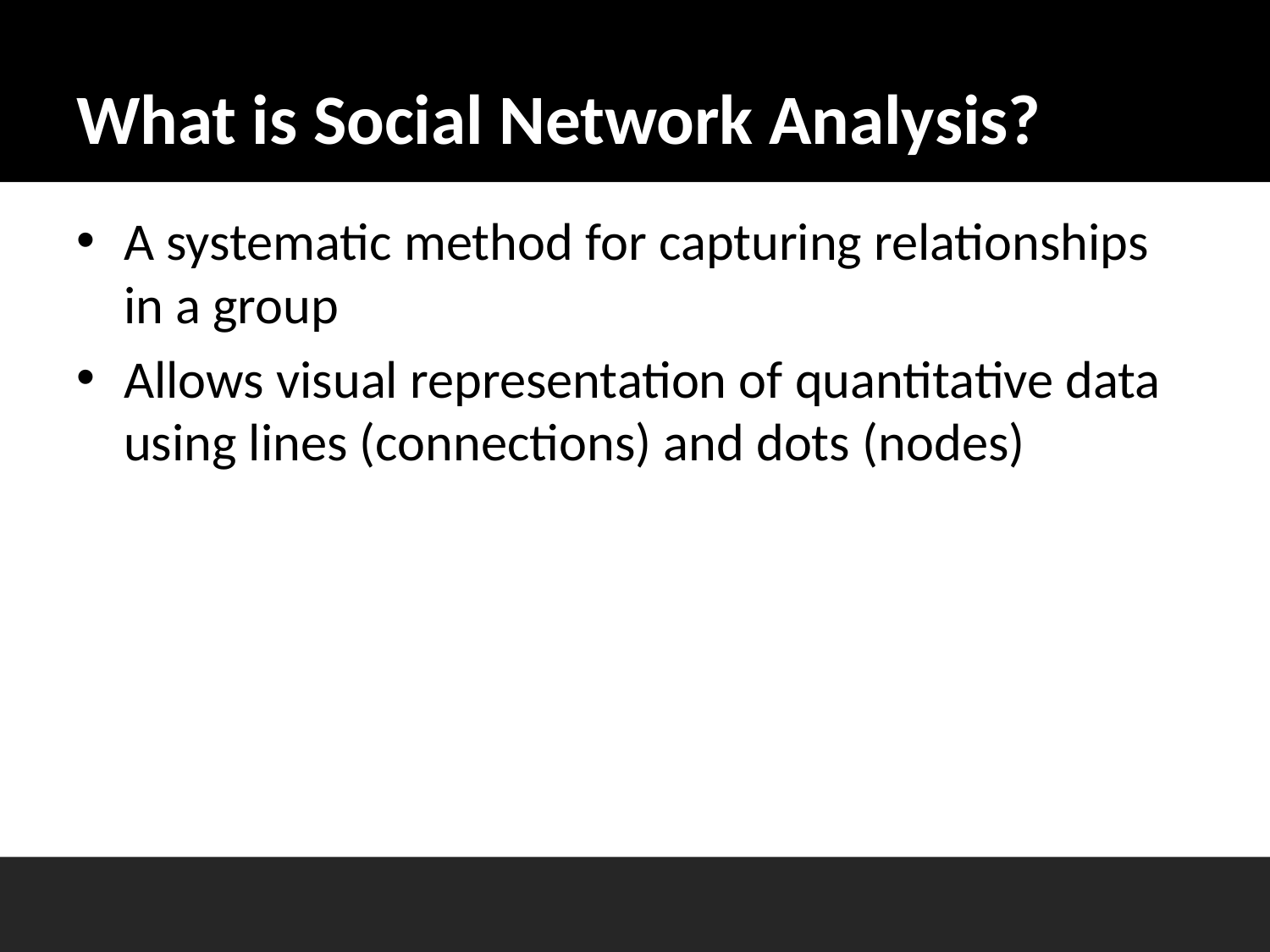

# What is Social Network Analysis?
A systematic method for capturing relationships in a group
Allows visual representation of quantitative data using lines (connections) and dots (nodes)